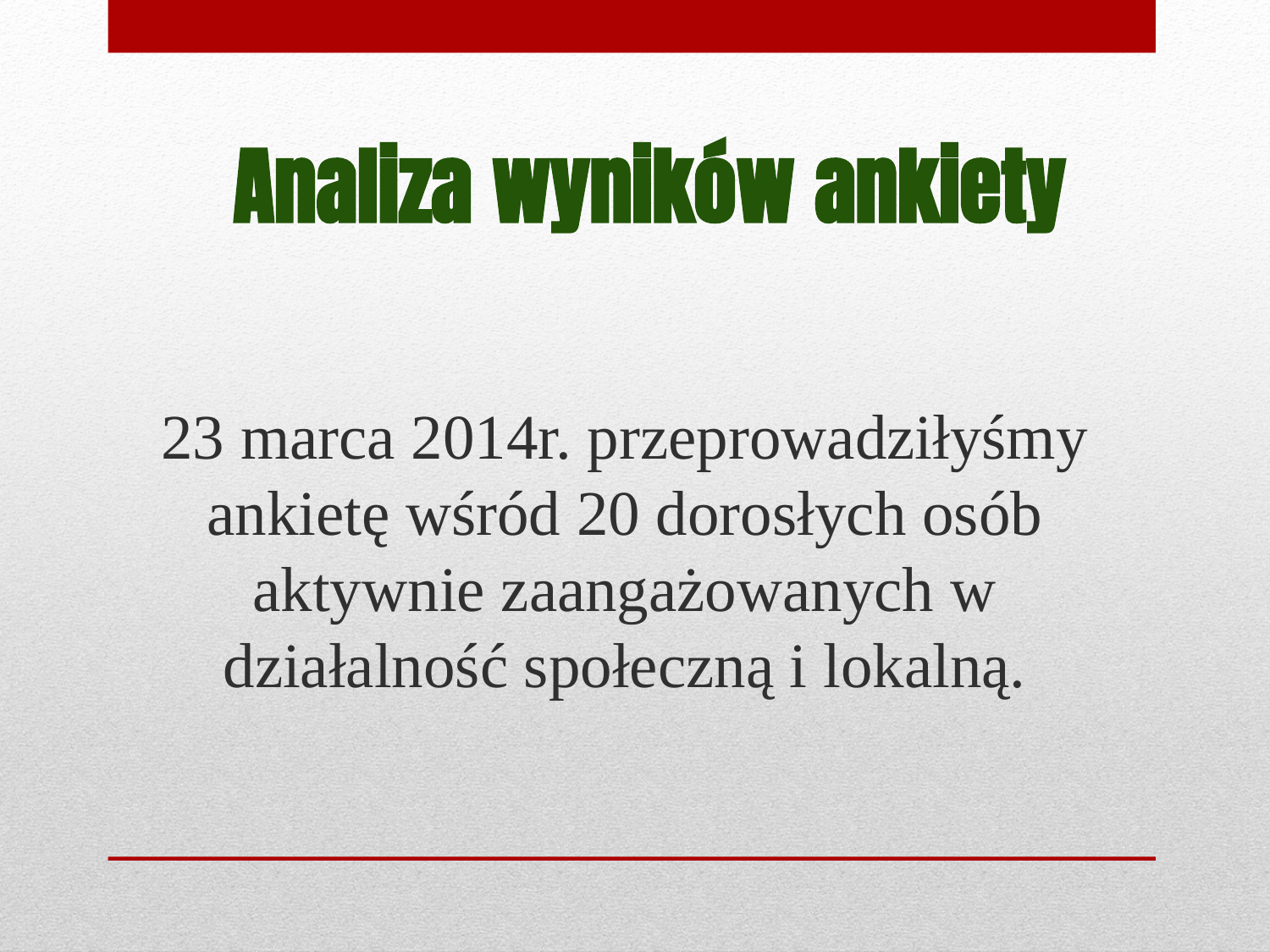

# Analiza wyników ankiety
23 marca 2014r. przeprowadziłyśmy ankietę wśród 20 dorosłych osób aktywnie zaangażowanych w działalność społeczną i lokalną.